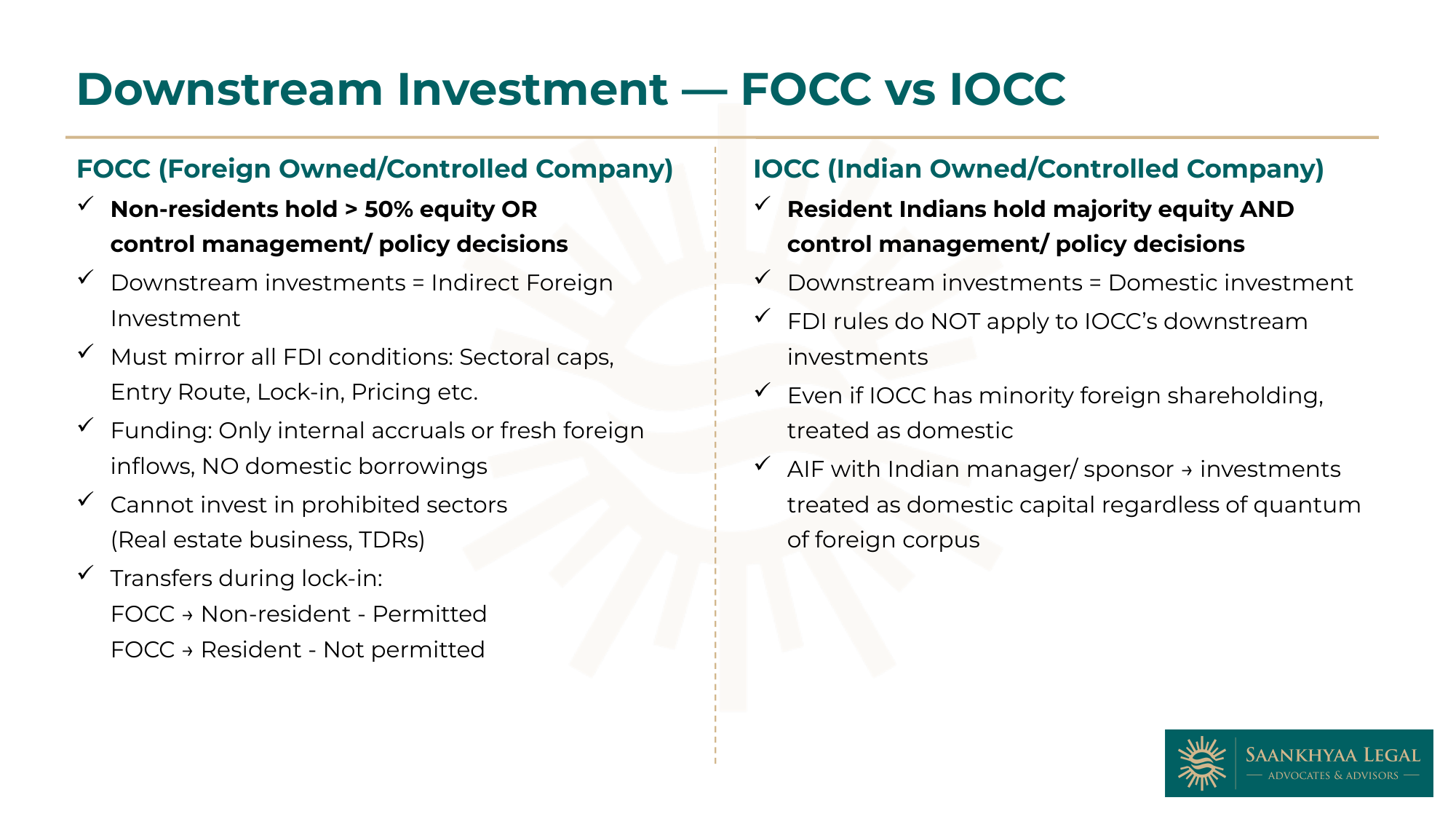

Downstream Investment — FOCC vs IOCC

FOCC (Foreign Owned/Controlled Company)
Non-residents hold > 50% equity OR
control management/ policy decisions
Downstream investments = Indirect Foreign Investment
Must mirror all FDI conditions: Sectoral caps,
Entry Route, Lock-in, Pricing etc.
Funding: Only internal accruals or fresh foreign inflows, NO domestic borrowings
Cannot invest in prohibited sectors
(Real estate business, TDRs)
Transfers during lock-in:
FOCC → Non-resident - Permitted
FOCC → Resident - Not permitted

IOCC (Indian Owned/Controlled Company)
Resident Indians hold majority equity AND control management/ policy decisions
Downstream investments = Domestic investment
FDI rules do NOT apply to IOCC’s downstream investments
Even if IOCC has minority foreign shareholding, treated as domestic
AIF with Indian manager/ sponsor → investments treated as domestic capital regardless of quantum of foreign corpus